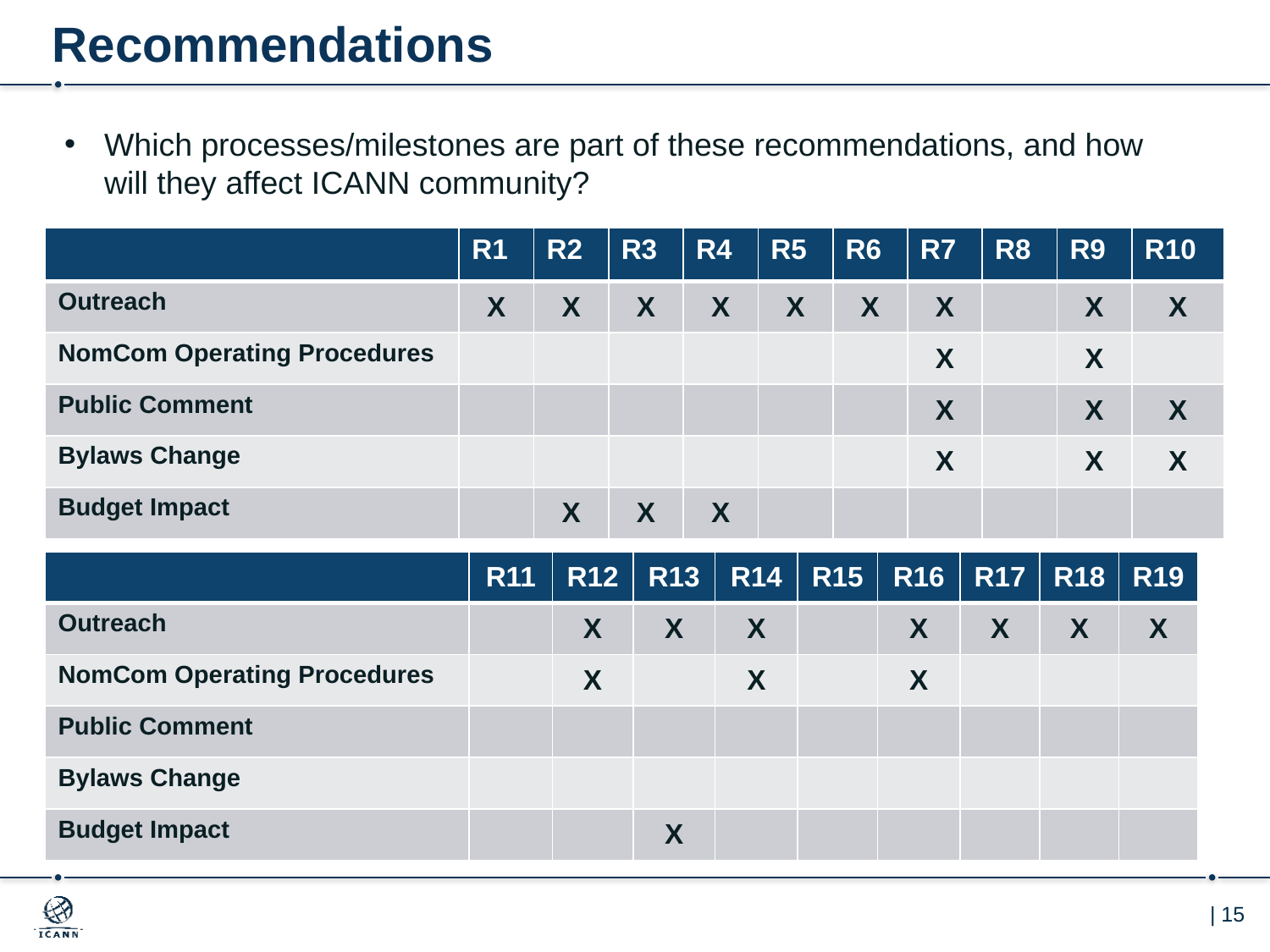

# Recommendations
Which processes/milestones are part of these recommendations, and how will they affect ICANN community?
|  | R1 | R2 | R3 | R4 | R5 | R6 | R7 | R8 | R9 | R10 |
| --- | --- | --- | --- | --- | --- | --- | --- | --- | --- | --- |
| Outreach | X | X | X | X | X | X | X |  | X | X |
| NomCom Operating Procedures |  |  |  |  |  |  | X |  | X |  |
| Public Comment |  |  |  |  |  |  | X |  | X | X |
| Bylaws Change |  |  |  |  |  |  | X |  | X | X |
| Budget Impact |  | X | X | X |  |  |  |  |  |  |
|  | R11 | R12 | R13 | R14 | R15 | R16 | R17 | R18 | R19 |
| --- | --- | --- | --- | --- | --- | --- | --- | --- | --- |
| Outreach |  | X | X | X |  | X | X | X | X |
| NomCom Operating Procedures |  | X |  | X |  | X |  |  |  |
| Public Comment |  |  |  |  |  |  |  |  |  |
| Bylaws Change |  |  |  |  |  |  |  |  |  |
| Budget Impact |  |  | X |  |  |  |  |  |  |